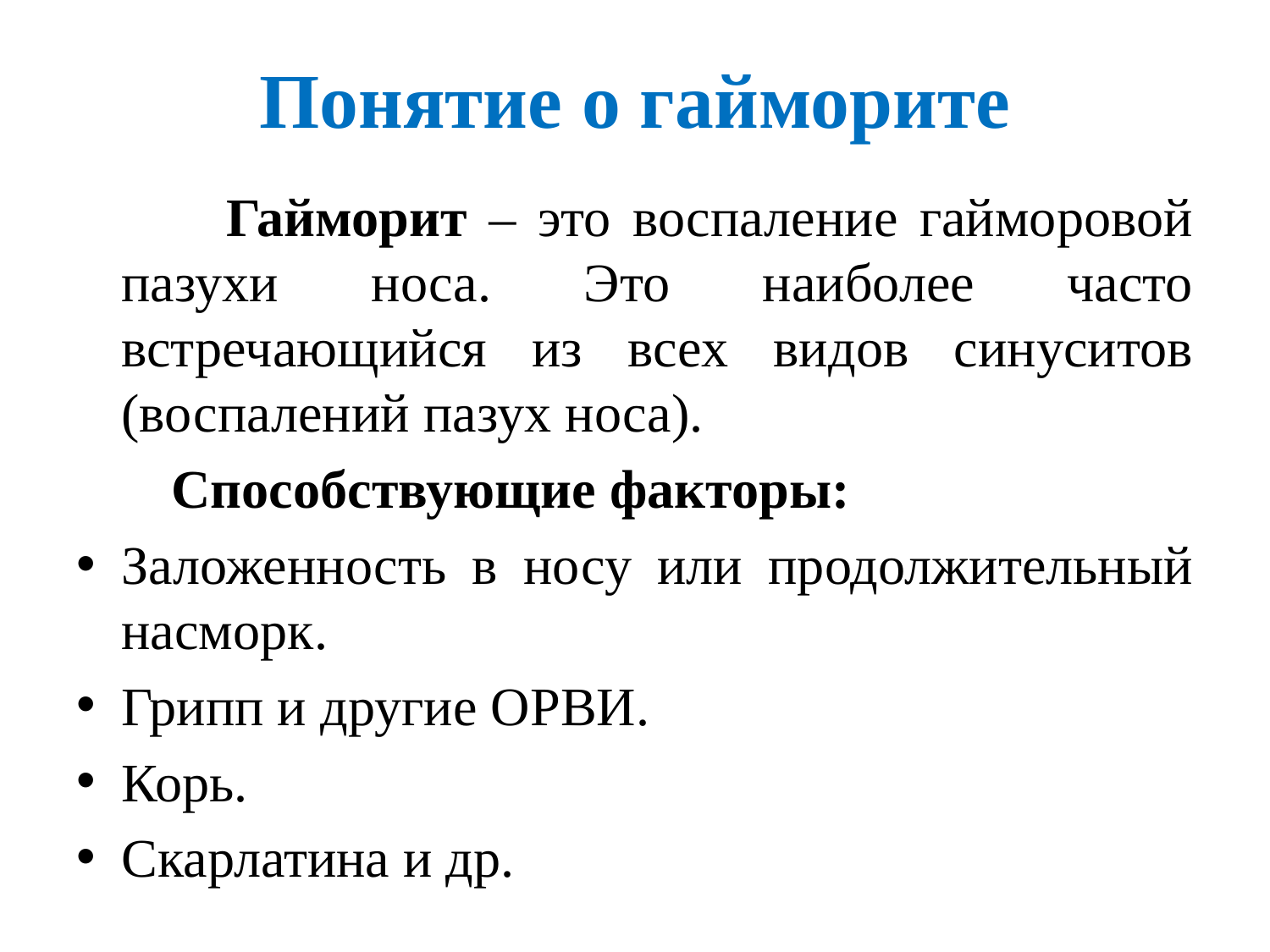

# Понятие о гайморите
       Гайморит – это воспаление гайморовой пазухи носа. Это наиболее часто встречающийся из всех видов синуситов (воспалений пазух носа).
       Способствующие факторы:
Заложенность в носу или продолжительный насморк.
Грипп и другие ОРВИ.
Корь.
Скарлатина и др.